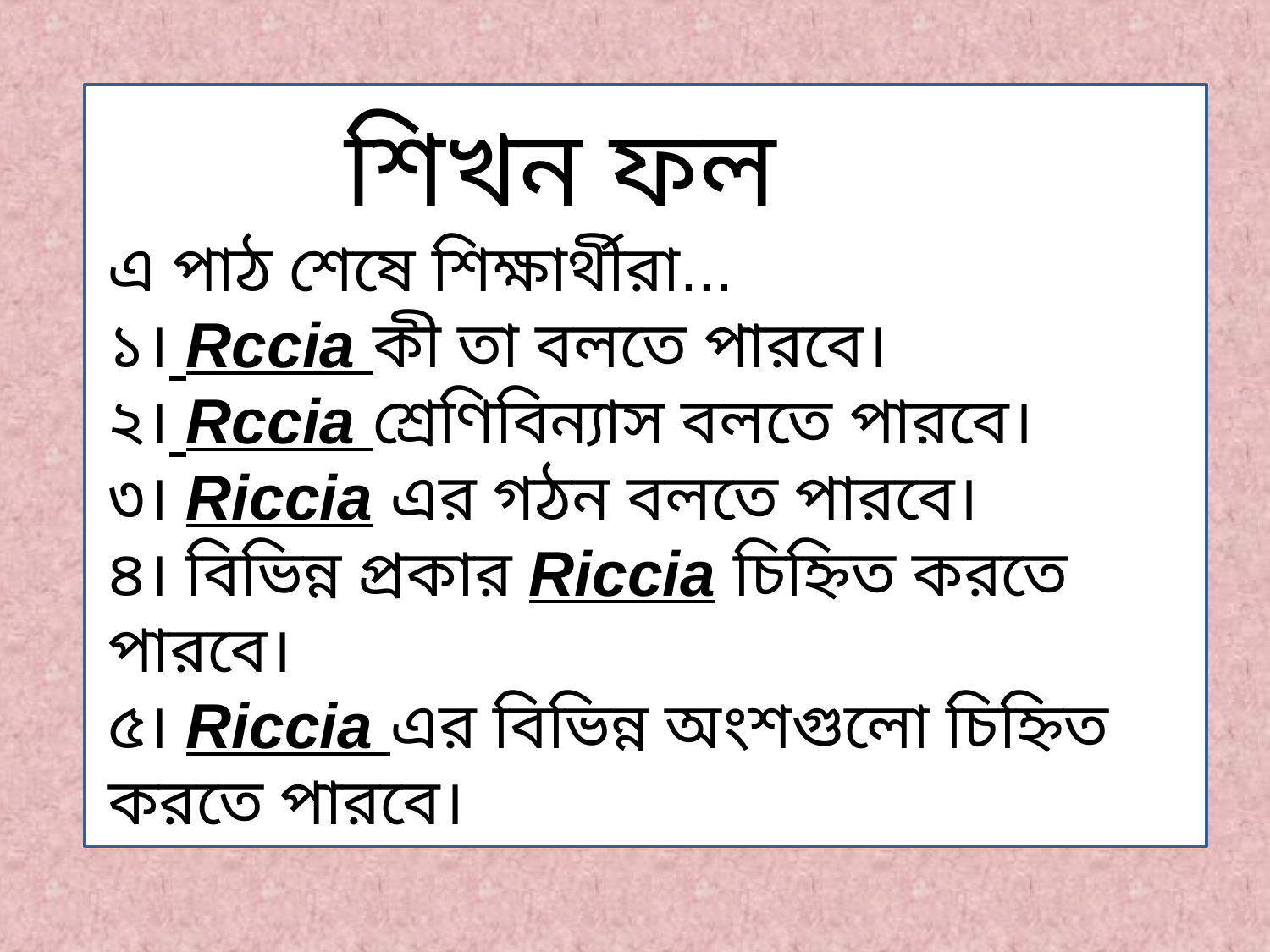

শিখন ফল
এ পাঠ শেষে শিক্ষার্থীরা...
১। Rccia কী তা বলতে পারবে।
২। Rccia শ্রেণিবিন্যাস বলতে পারবে।
৩। Riccia এর গঠন বলতে পারবে।
৪। বিভিন্ন প্রকার Riccia চিহ্নিত করতে পারবে।
৫। Riccia এর বিভিন্ন অংশগুলো চিহ্নিত করতে পারবে।
৬। Riccia এর জনন ব্যাখ্যা করতে পারবে।